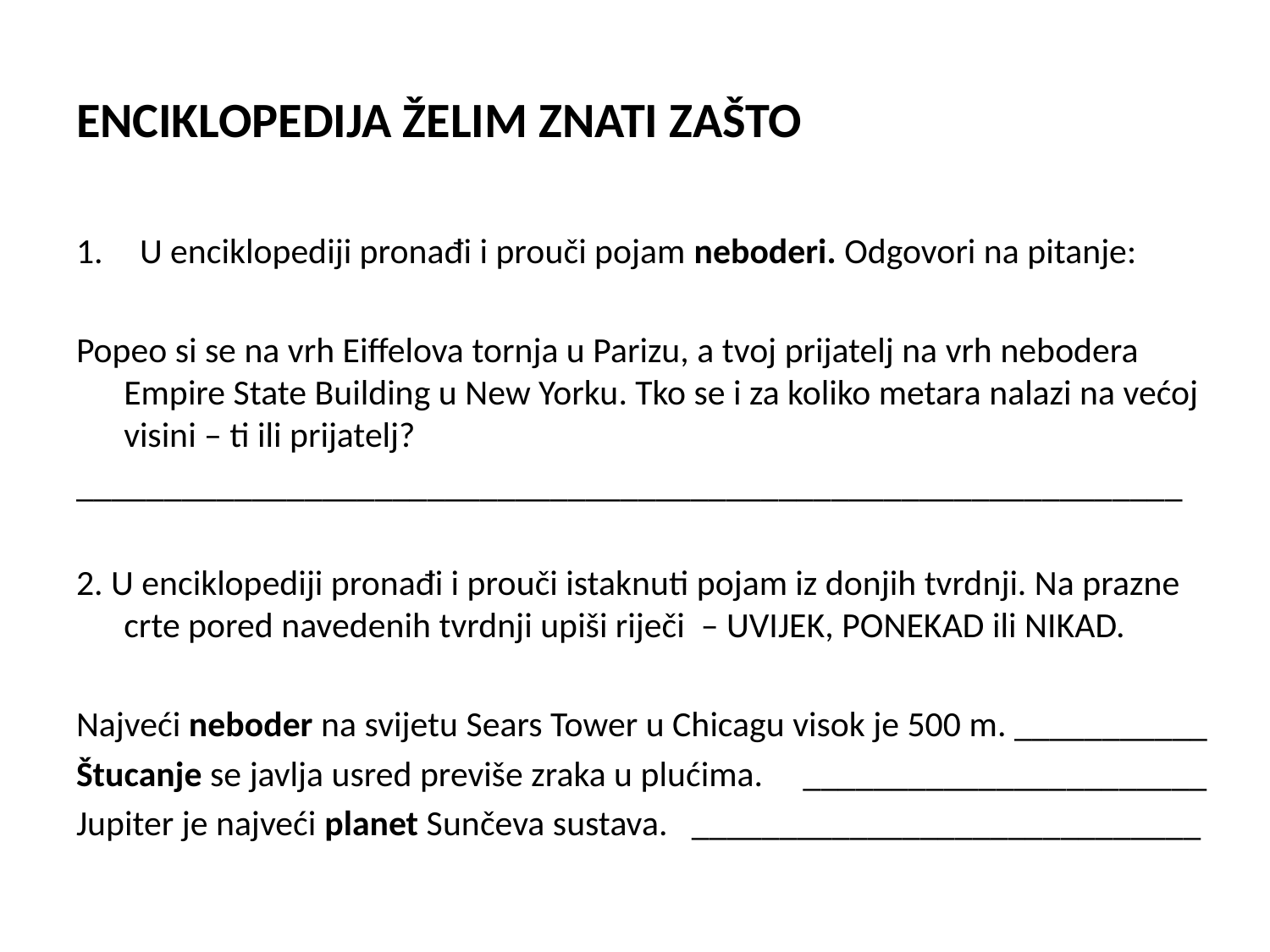

# ENCIKLOPEDIJA ŽELIM ZNATI ZAŠTO
U enciklopediji pronađi i prouči pojam neboderi. Odgovori na pitanje:

Popeo si se na vrh Eiffelova tornja u Parizu, a tvoj prijatelj na vrh nebodera Empire State Building u New Yorku. Tko se i za koliko metara nalazi na većoj visini – ti ili prijatelj?
_______________________________________________________________

2. U enciklopediji pronađi i prouči istaknuti pojam iz donjih tvrdnji. Na prazne crte pored navedenih tvrdnji upiši riječi  – UVIJEK, PONEKAD ili NIKAD.

Najveći neboder na svijetu Sears Tower u Chicagu visok je 500 m. ___________
Štucanje se javlja usred previše zraka u plućima.     _______________________
Jupiter je najveći planet Sunčeva sustava.   _____________________________